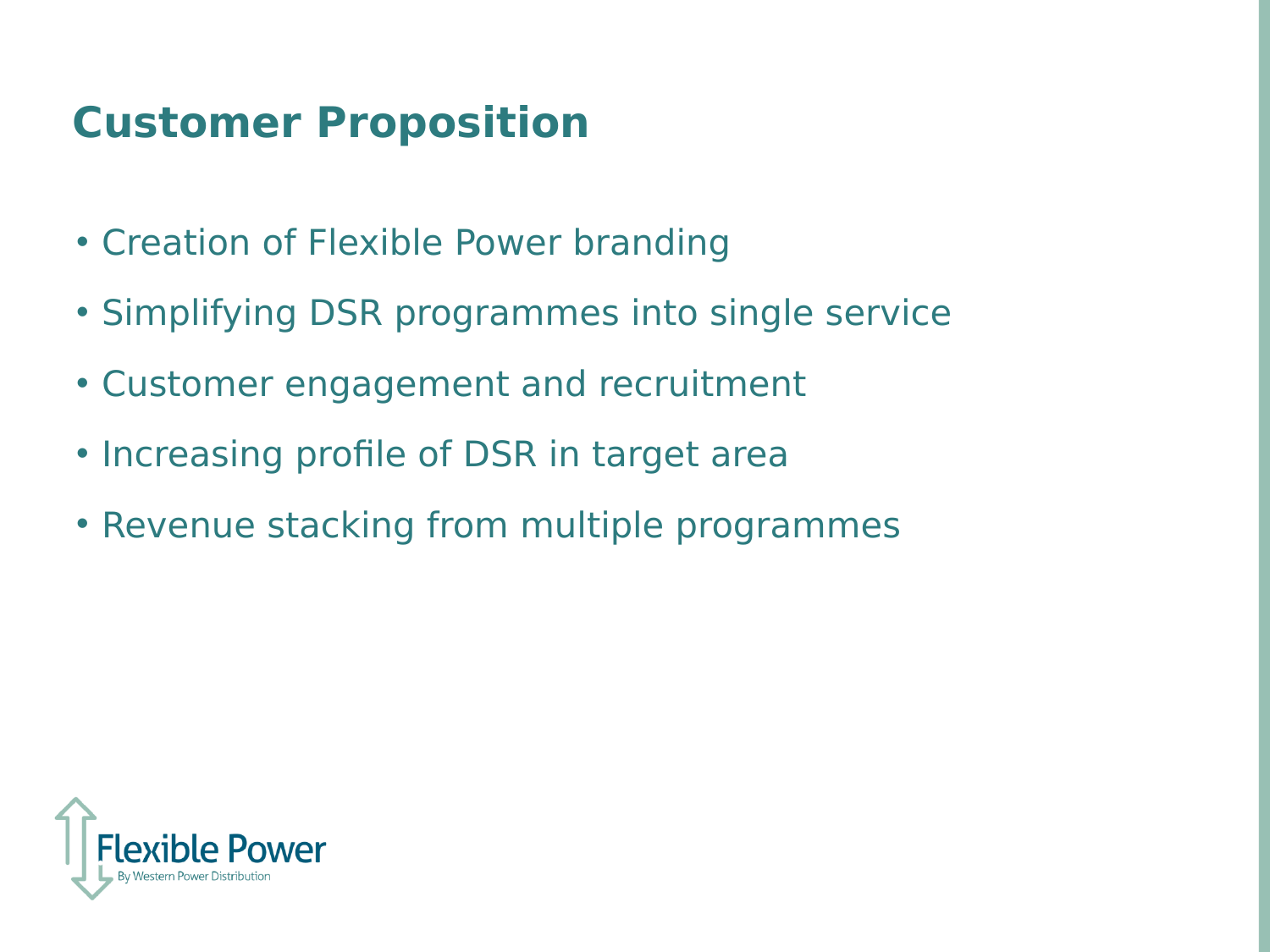

# Customer Proposition
Creation of Flexible Power branding
Simplifying DSR programmes into single service
Customer engagement and recruitment
Increasing profile of DSR in target area
Revenue stacking from multiple programmes